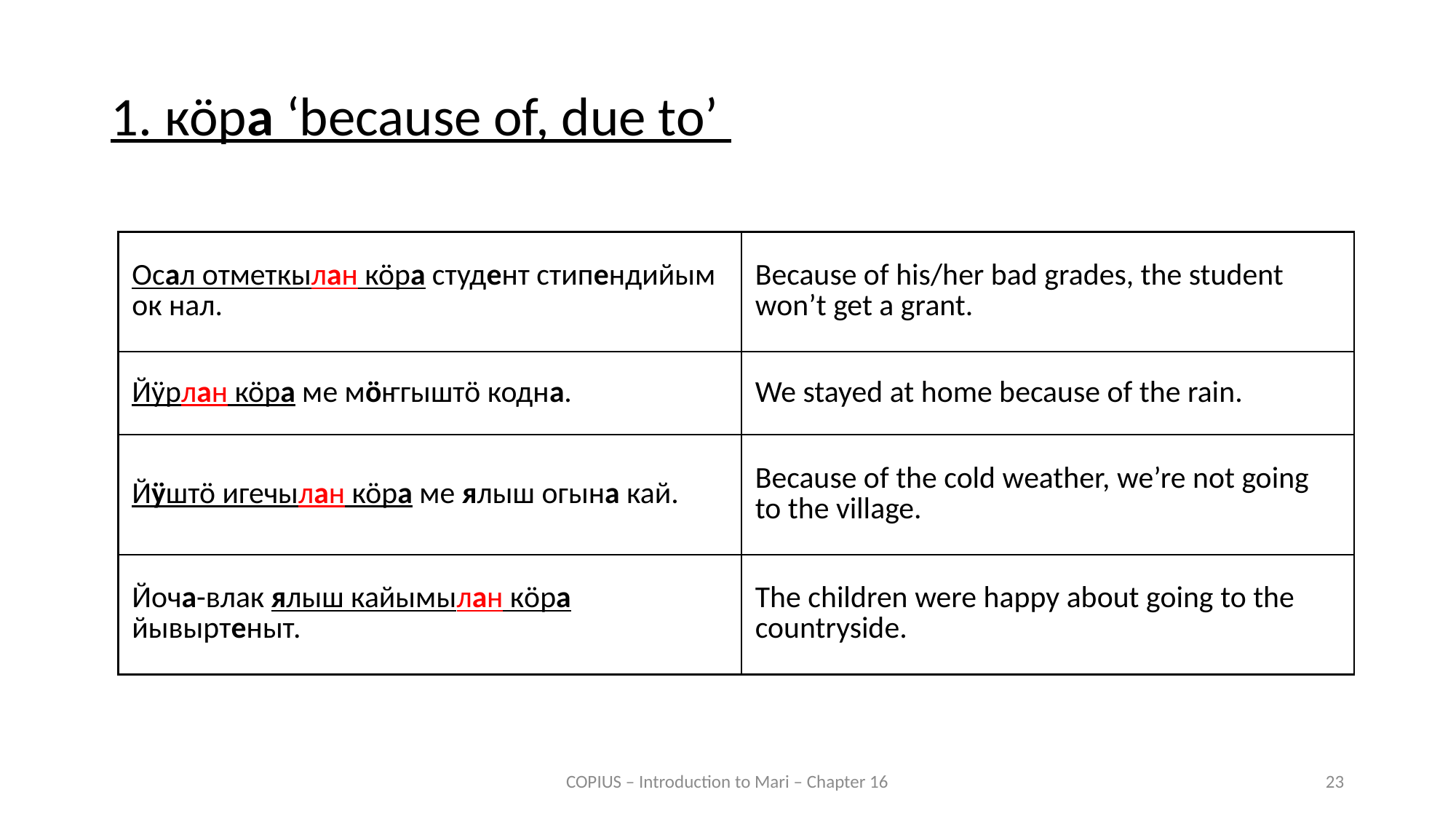

1. кӧра ‘because of, due to’
| Осал отметкылан кӧра студент стипендийым ок нал. | Because of his/her bad grades, the student won’t get a grant. |
| --- | --- |
| Йӱрлан кӧра ме мӧҥгыштӧ кодна. | We stayed at home because of the rain. |
| Йӱштӧ игечылан кӧра ме ялыш огына кай. | Because of the cold weather, we’re not going to the village. |
| Йоча-влак ялыш кайымылан кӧра йывыртеныт. | The children were happy about going to the countryside. |
COPIUS – Introduction to Mari – Chapter 16
23